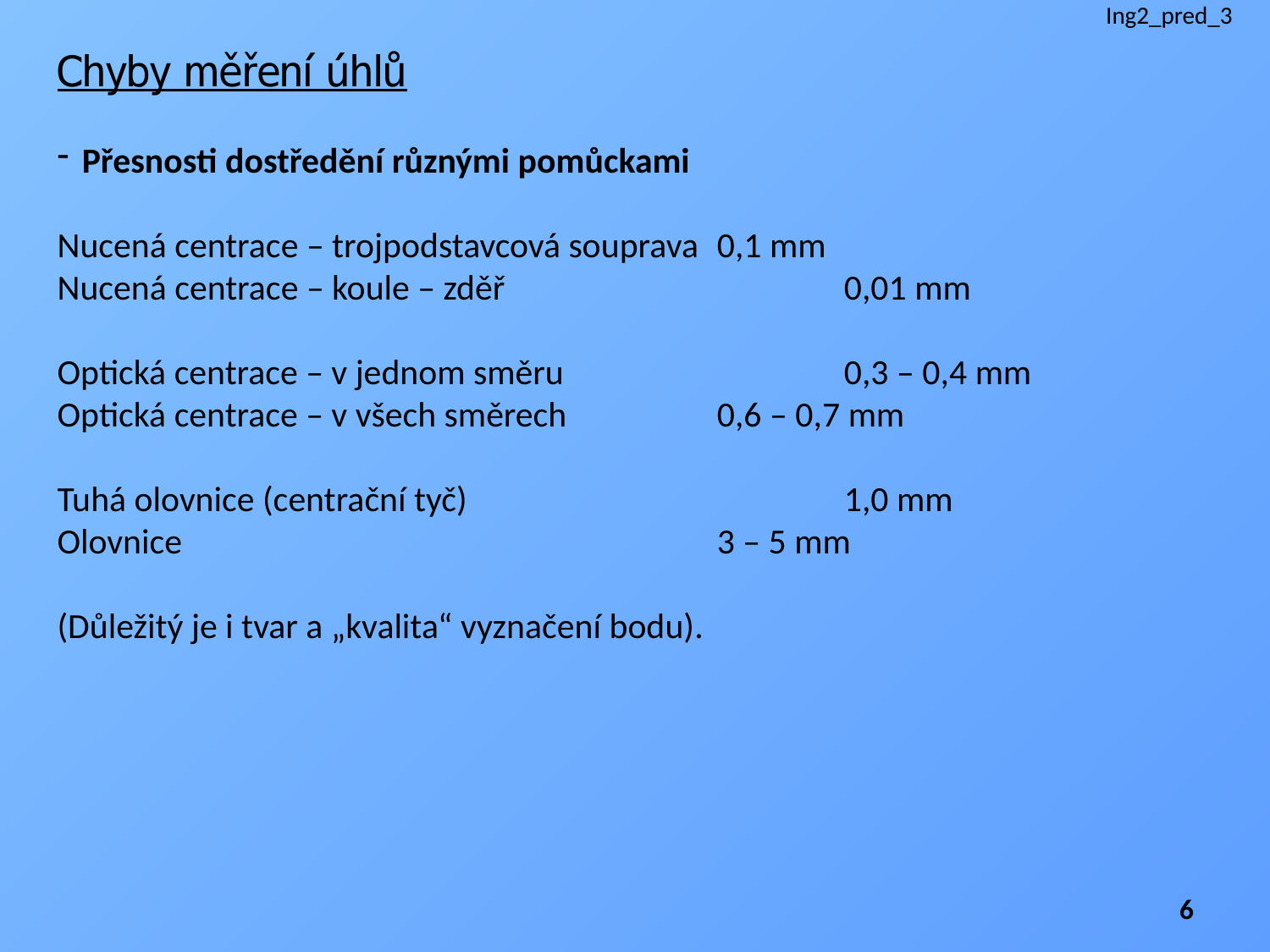

Ing2_pred_3
Chyby měření úhlů

Přesnosti dostředění různými pomůckami

Nucená centrace – trojpodstavcová souprava	0,1 mm
Nucená centrace – koule – zděř			0,01 mm

Optická centrace – v jednom směru			0,3 – 0,4 mm
Optická centrace – v všech směrech		0,6 – 0,7 mm

Tuhá olovnice (centrační tyč)			1,0 mm
Olovnice 					3 – 5 mm

(Důležitý je i tvar a „kvalita“ vyznačení bodu).
6